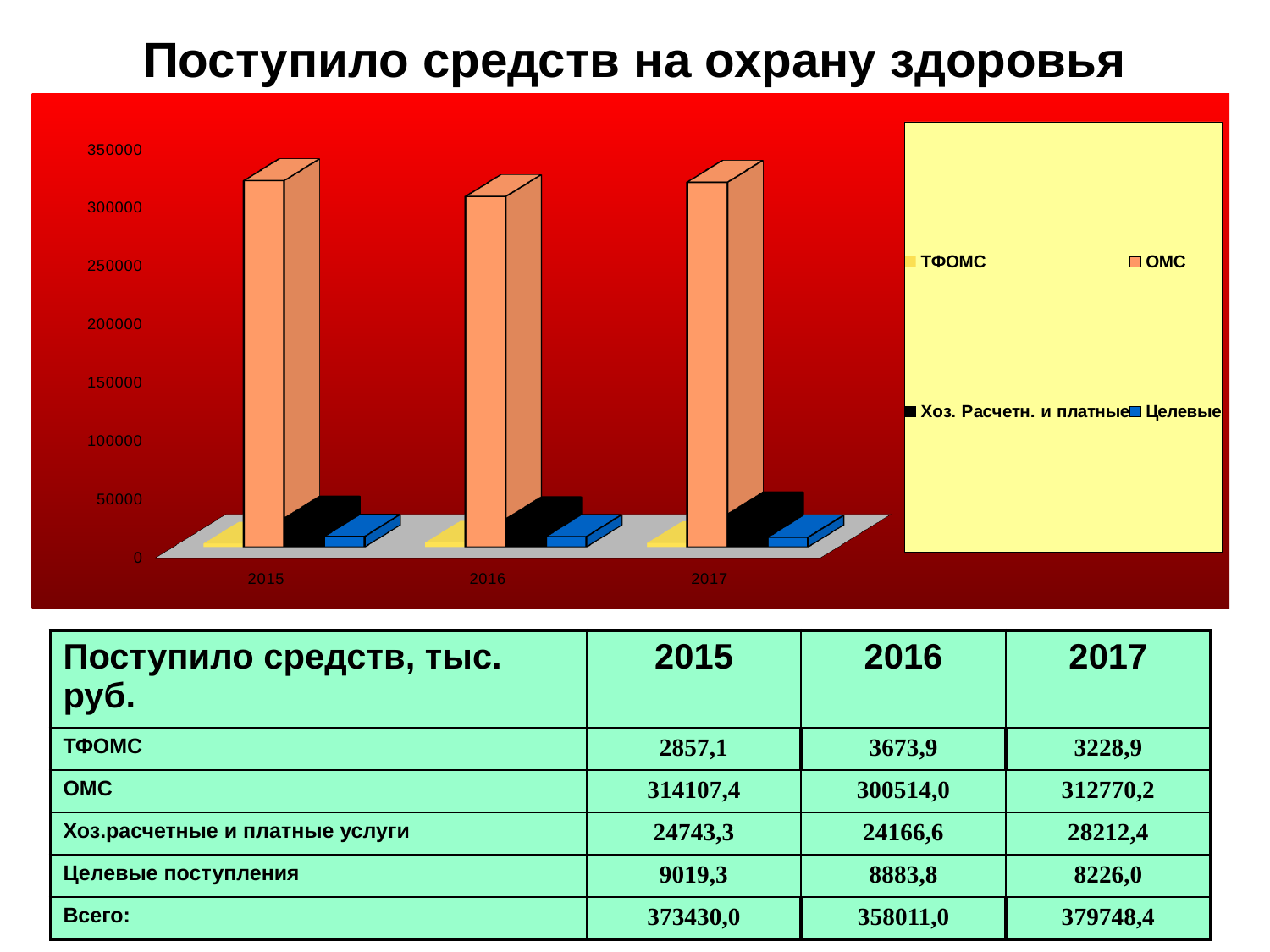

# Поступило средств на охрану здоровья

[unsupported chart]

2005

| Поступило средств, тыс. руб. | 2015 | 2016 | 2017 |
| --- | --- | --- | --- |
| ТФОМС | 2857,1 | 3673,9 | 3228,9 |
| ОМС | 314107,4 | 300514,0 | 312770,2 |
| Хоз.расчетные и платные услуги | 24743,3 | 24166,6 | 28212,4 |
| Целевые поступления | 9019,3 | 8883,8 | 8226,0 |
| Всего: | 373430,0 | 358011,0 | 379748,4 |